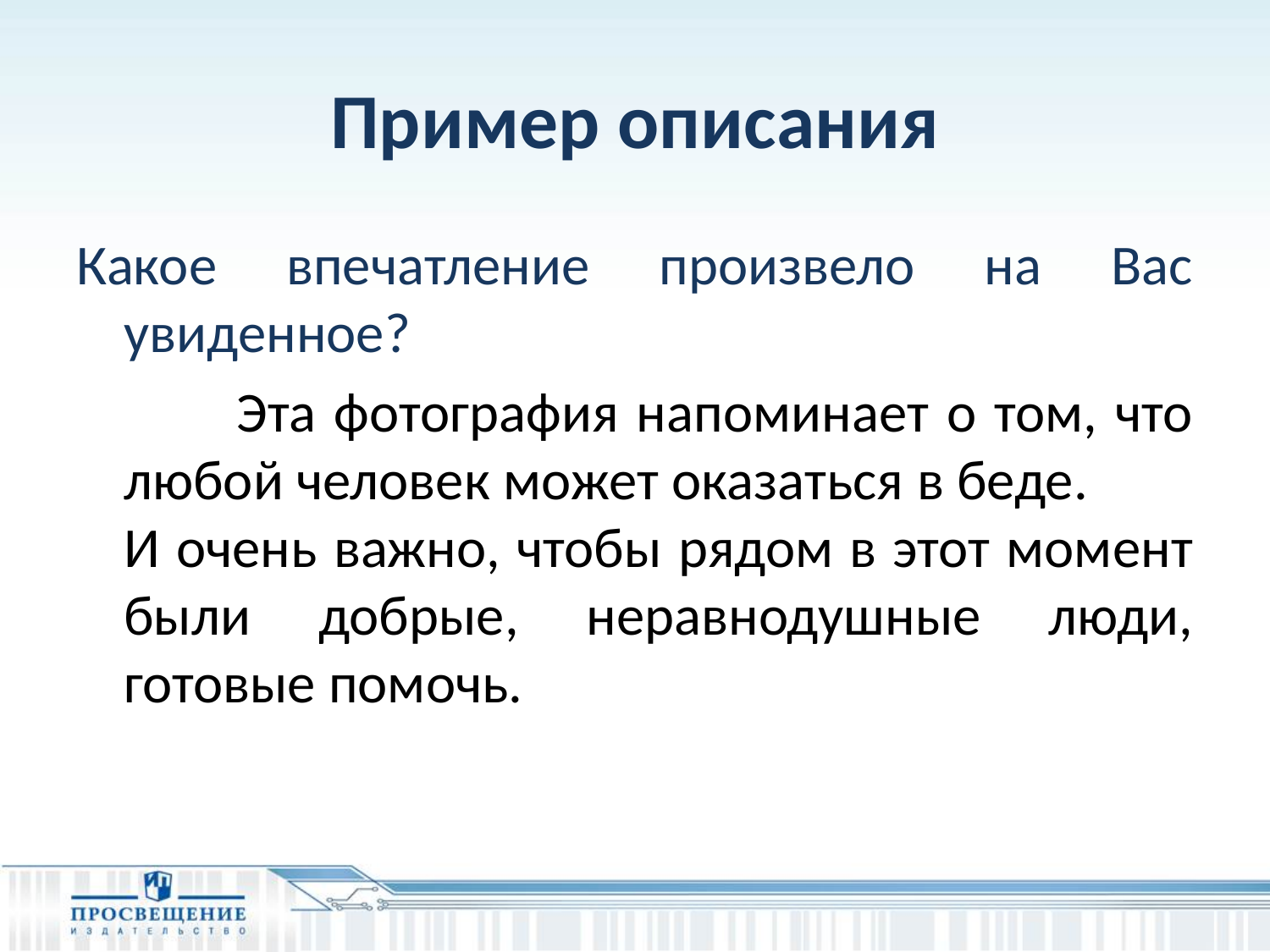

# Пример описания
Какое впечатление произвело на Вас увиденное?
         Эта фотография напоминает о том, что любой человек может оказаться в беде.         И очень важно, чтобы рядом в этот момент были добрые, неравнодушные люди, готовые помочь.